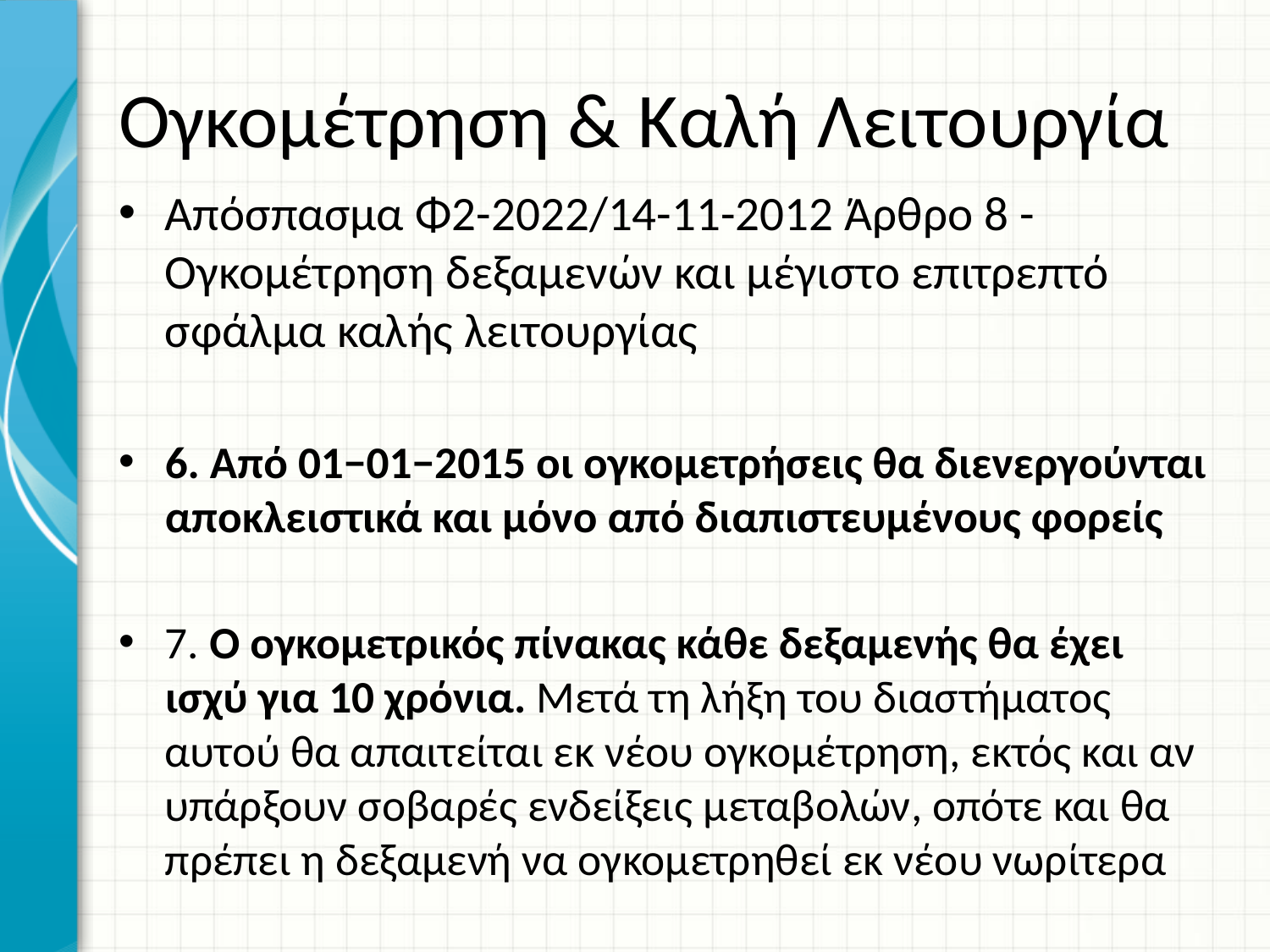

# Ογκομέτρηση & Καλή Λειτουργία
Απόσπασμα Φ2-2022/14-11-2012 Άρθρο 8 -Ογκομέτρηση δεξαμενών και μέγιστο επιτρεπτό σφάλμα καλής λειτουργίας

6. Από 01−01−2015 οι ογκομετρήσεις θα διενεργούνται αποκλειστικά και μόνο από διαπιστευμένους φορείς

7. Ο ογκομετρικός πίνακας κάθε δεξαμενής θα έχει ισχύ για 10 χρόνια. Μετά τη λήξη του διαστήματος αυτού θα απαιτείται εκ νέου ογκομέτρηση, εκτός και αν υπάρξουν σοβαρές ενδείξεις μεταβολών, οπότε και θα πρέπει η δεξαμενή να ογκομετρηθεί εκ νέου νωρίτερα